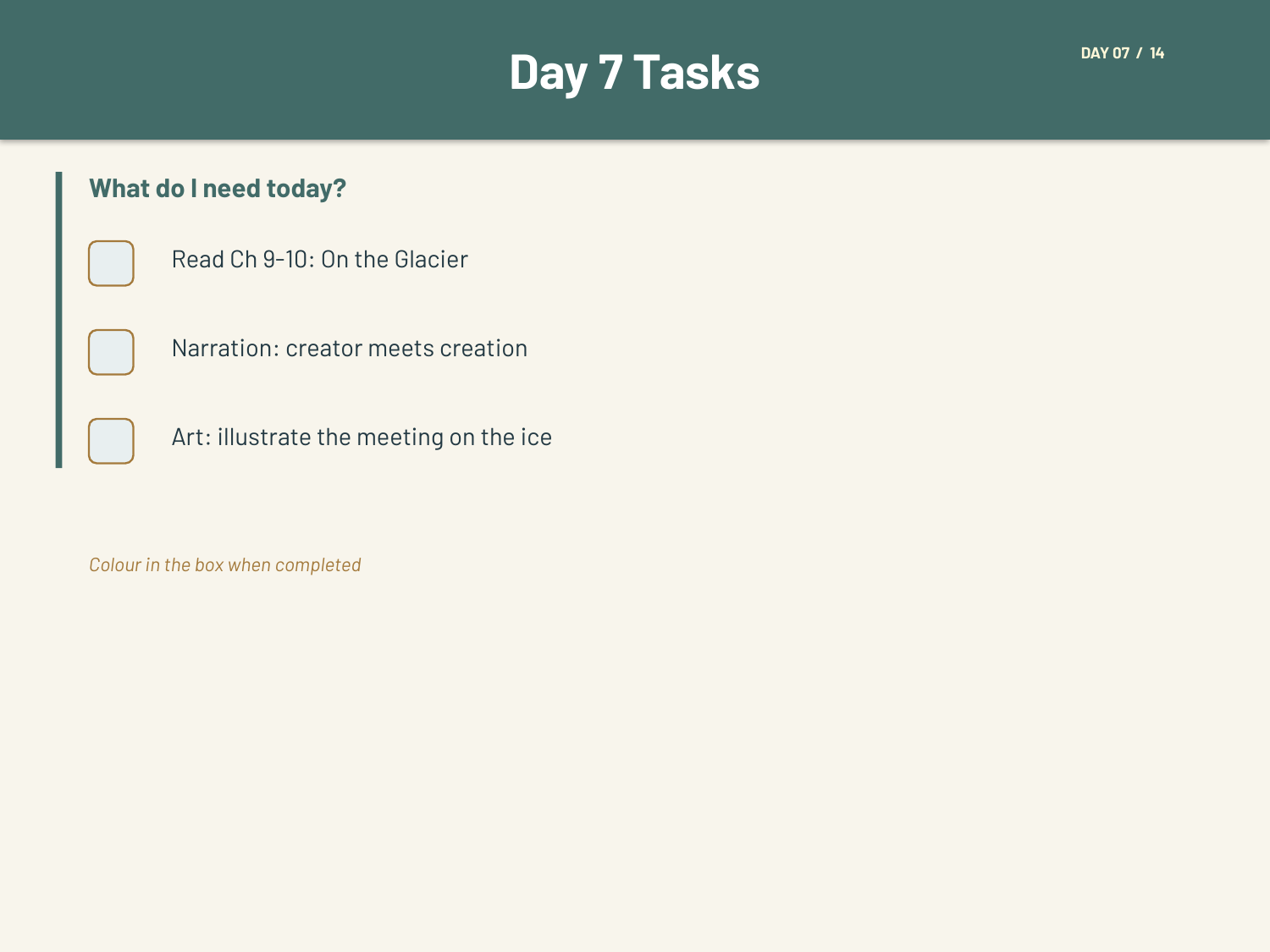

Day 7 Tasks
DAY 07  /  14
What do I need today?

Read Ch 9-10: On the Glacier

Narration: creator meets creation

Art: illustrate the meeting on the ice

Colour in the box when completed